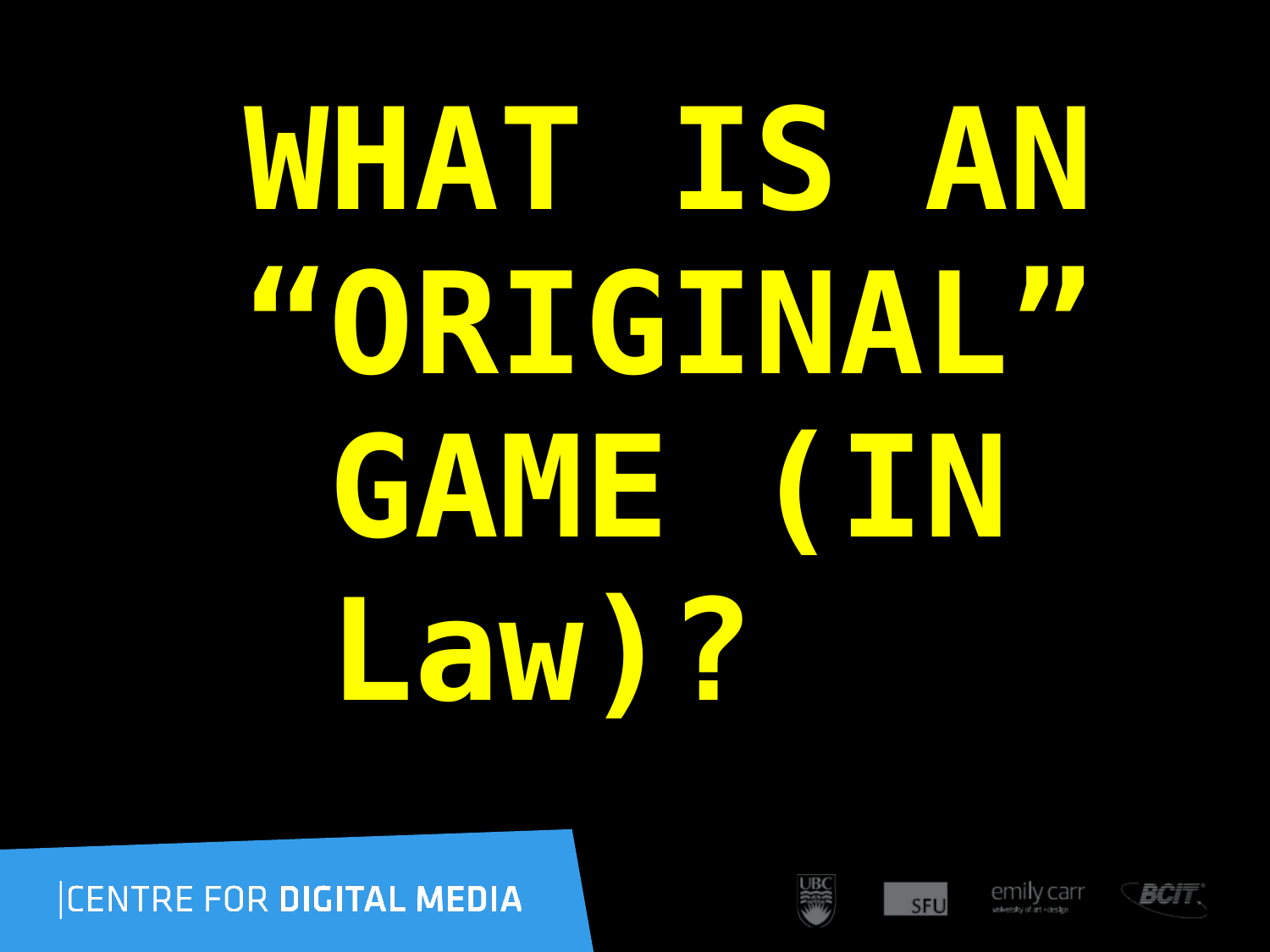

WHAT IS AN
  “ORIGINAL”
   GAME (IN
   Law)?